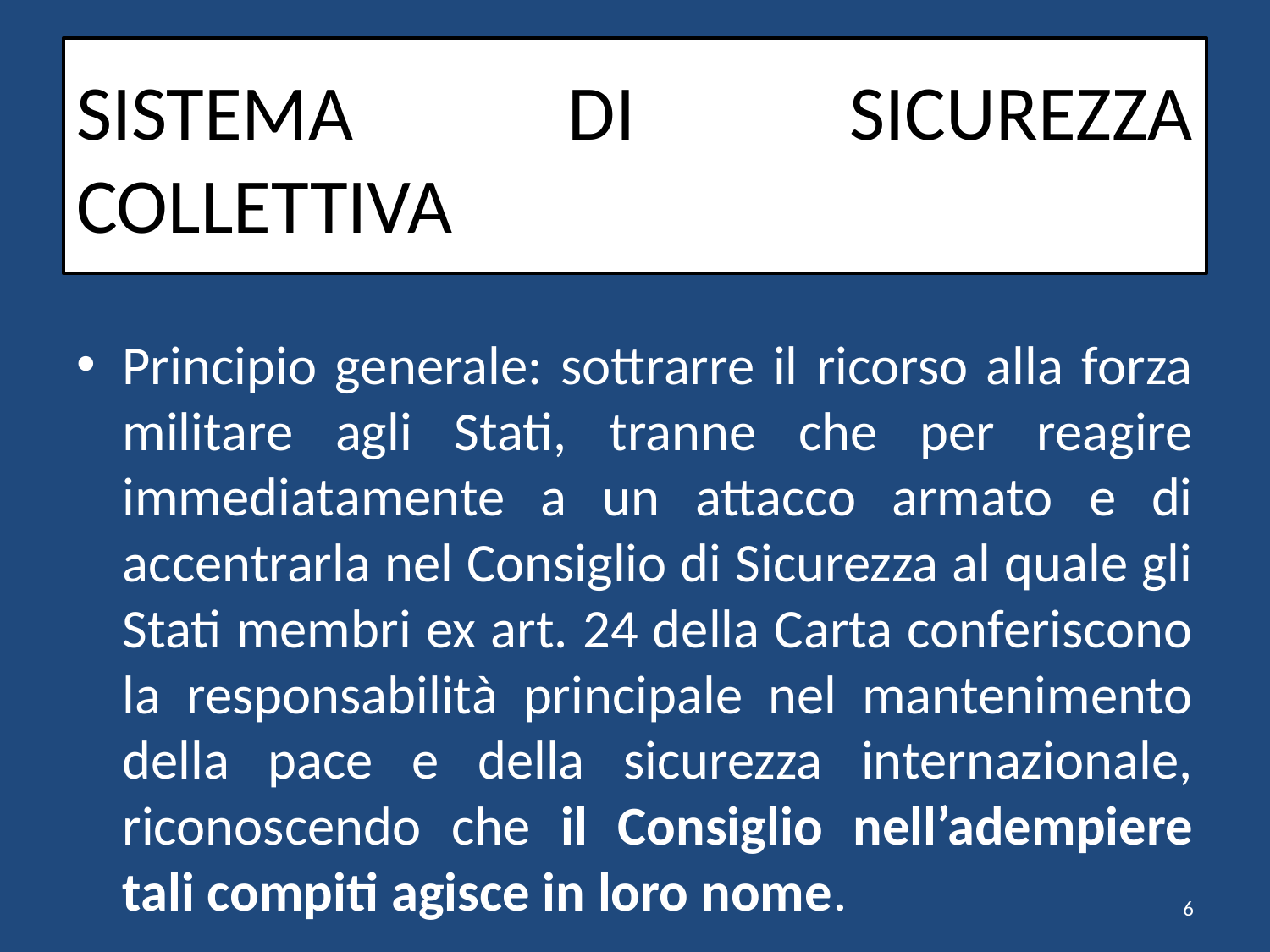

# SISTEMA DI SICUREZZA COLLETTIVA
Principio generale: sottrarre il ricorso alla forza militare agli Stati, tranne che per reagire immediatamente a un attacco armato e di accentrarla nel Consiglio di Sicurezza al quale gli Stati membri ex art. 24 della Carta conferiscono la responsabilità principale nel mantenimento della pace e della sicurezza internazionale, riconoscendo che il Consiglio nell’adempiere tali compiti agisce in loro nome.
6